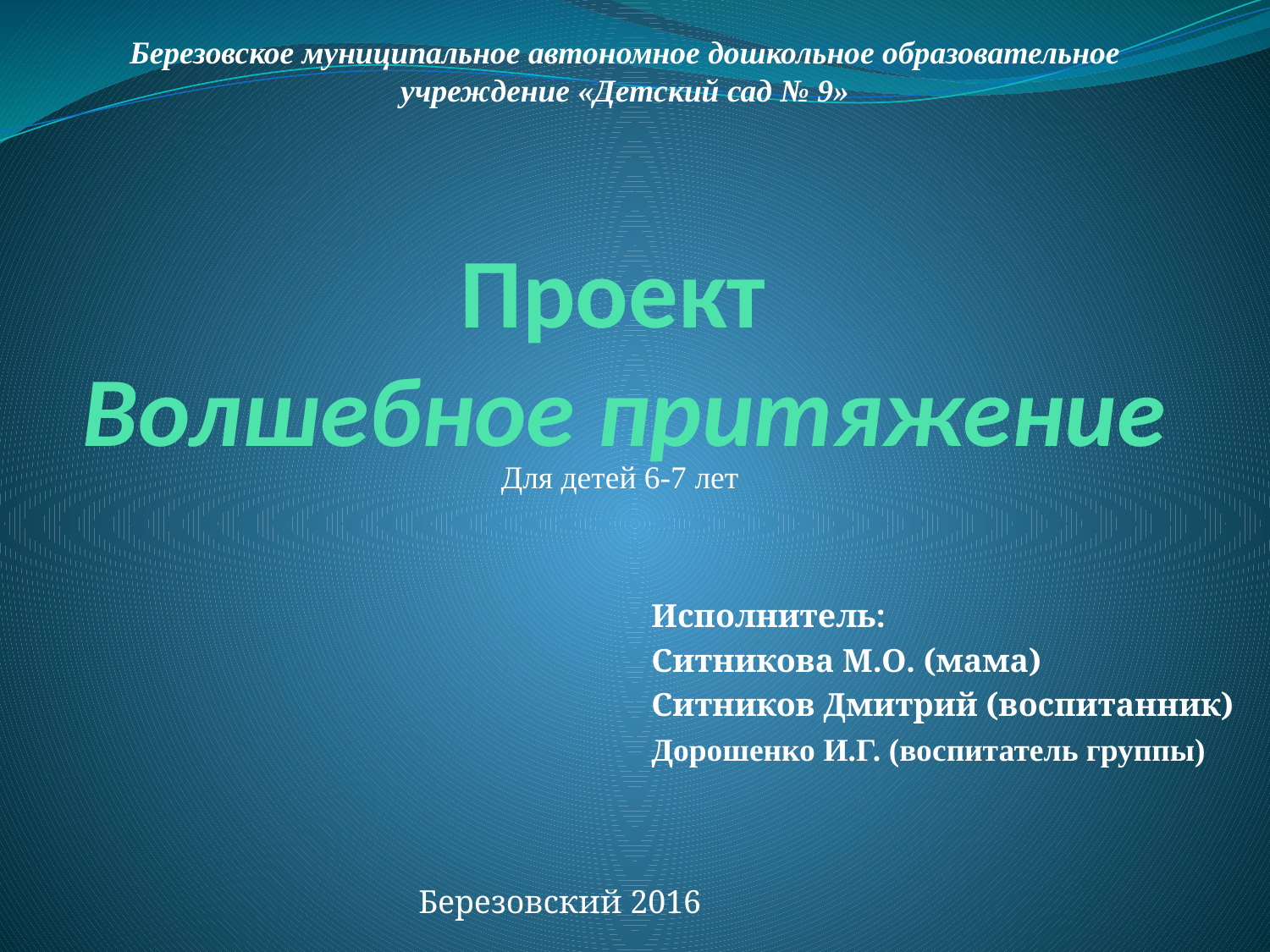

Березовское муниципальное автономное дошкольное образовательное учреждение «Детский сад № 9»
# Проект Волшебное притяжение
Для детей 6-7 лет
Исполнитель:
Ситникова М.О. (мама)
Ситников Дмитрий (воспитанник)
Дорошенко И.Г. (воспитатель группы)

Березовский 2016